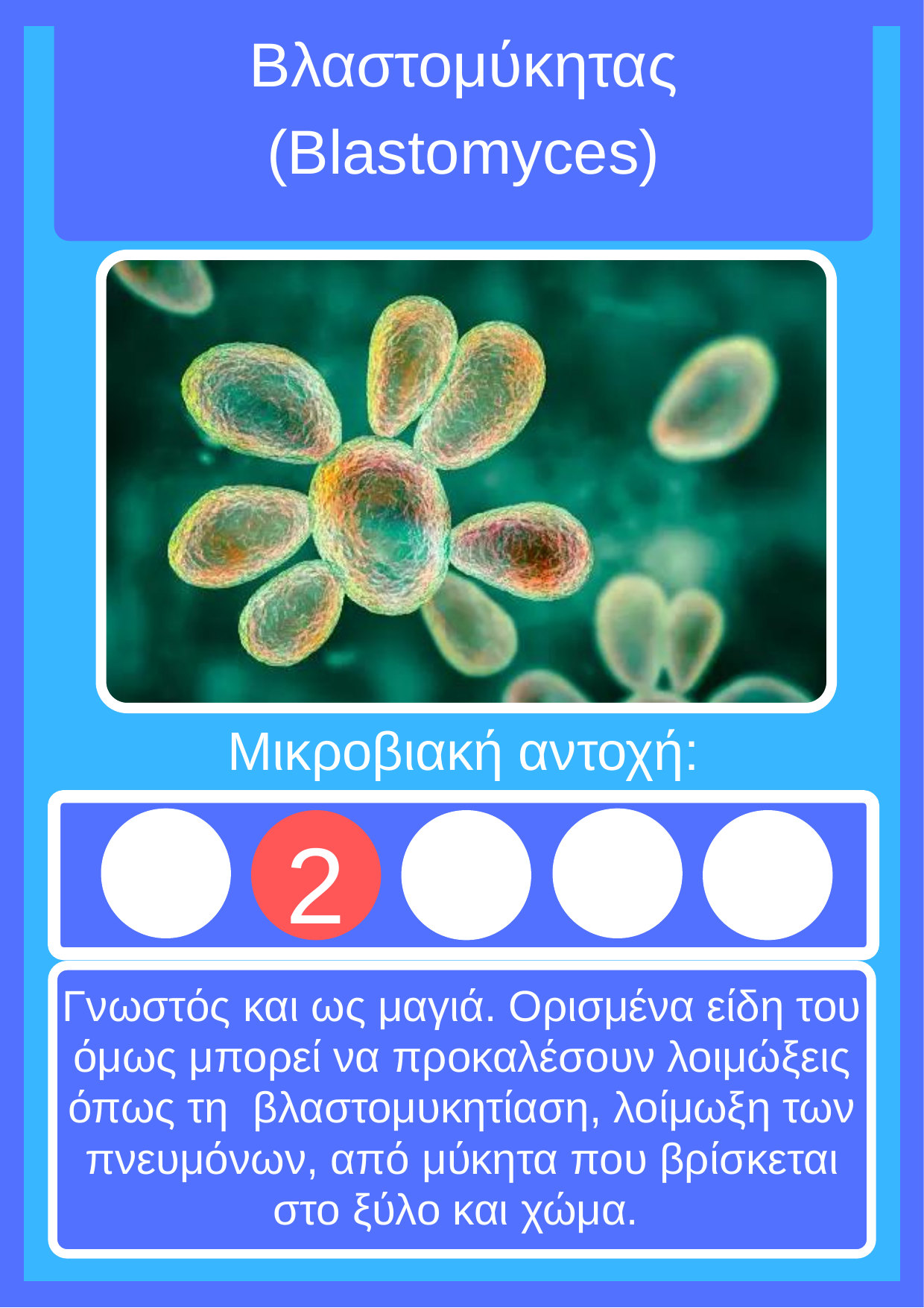

Βλαστομύκητας (Blastomyces)

Μικροβιακή αντοχή:
3
4
5
1
2

Γνωστός και ως μαγιά. Ορισμένα είδη του όμως μπορεί να προκαλέσουν λοιμώξεις όπως τη  βλαστομυκητίαση, λοίμωξη των πνευμόνων, από μύκητα που βρίσκεται στο ξύλο και χώμα.